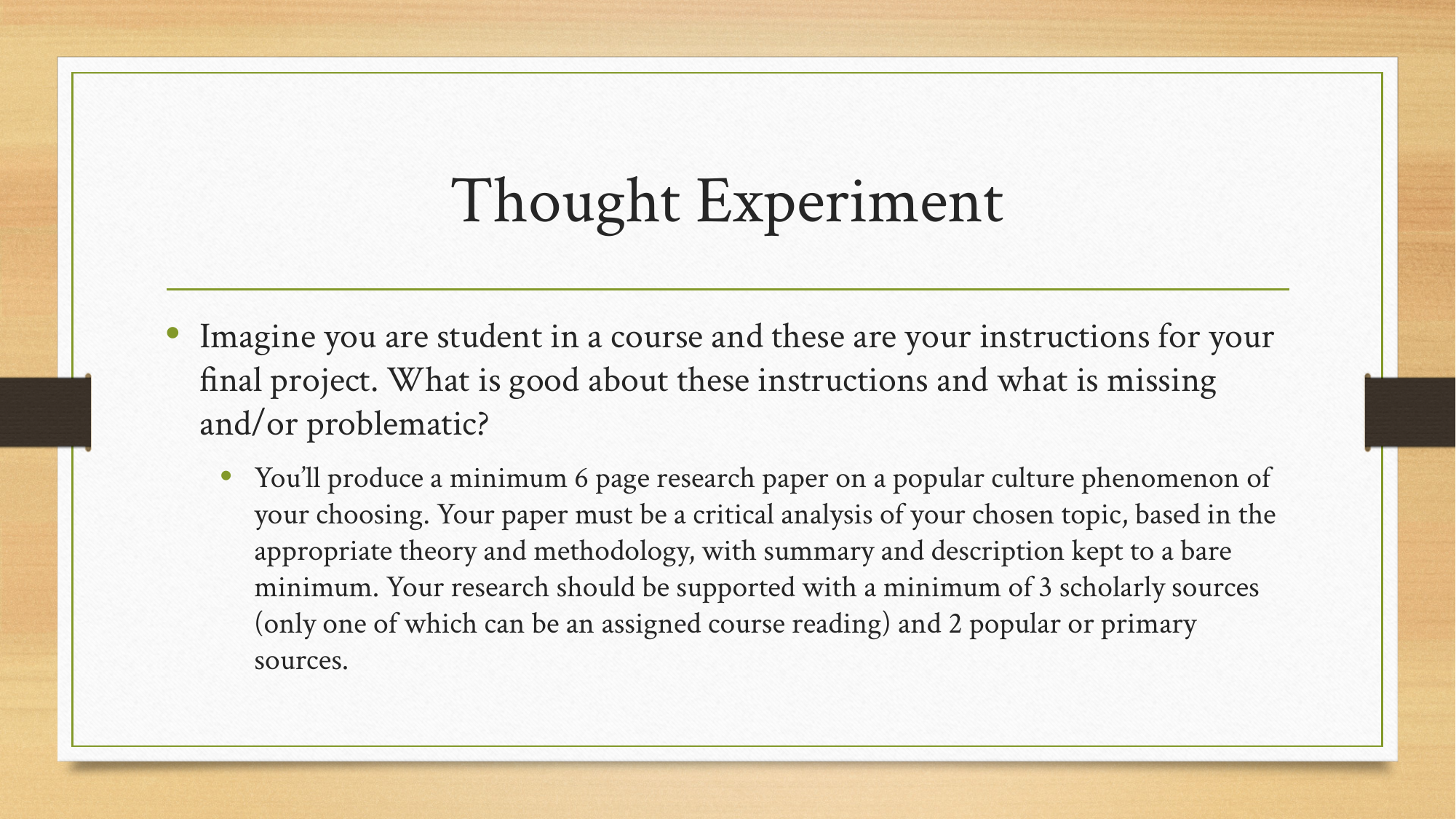

# Thought Experiment
Imagine you are student in a course and these are your instructions for your final project. What is good about these instructions and what is missing and/or problematic?
You’ll produce a minimum 6 page research paper on a popular culture phenomenon of your choosing. Your paper must be a critical analysis of your chosen topic, based in the appropriate theory and methodology, with summary and description kept to a bare minimum. Your research should be supported with a minimum of 3 scholarly sources (only one of which can be an assigned course reading) and 2 popular or primary sources.